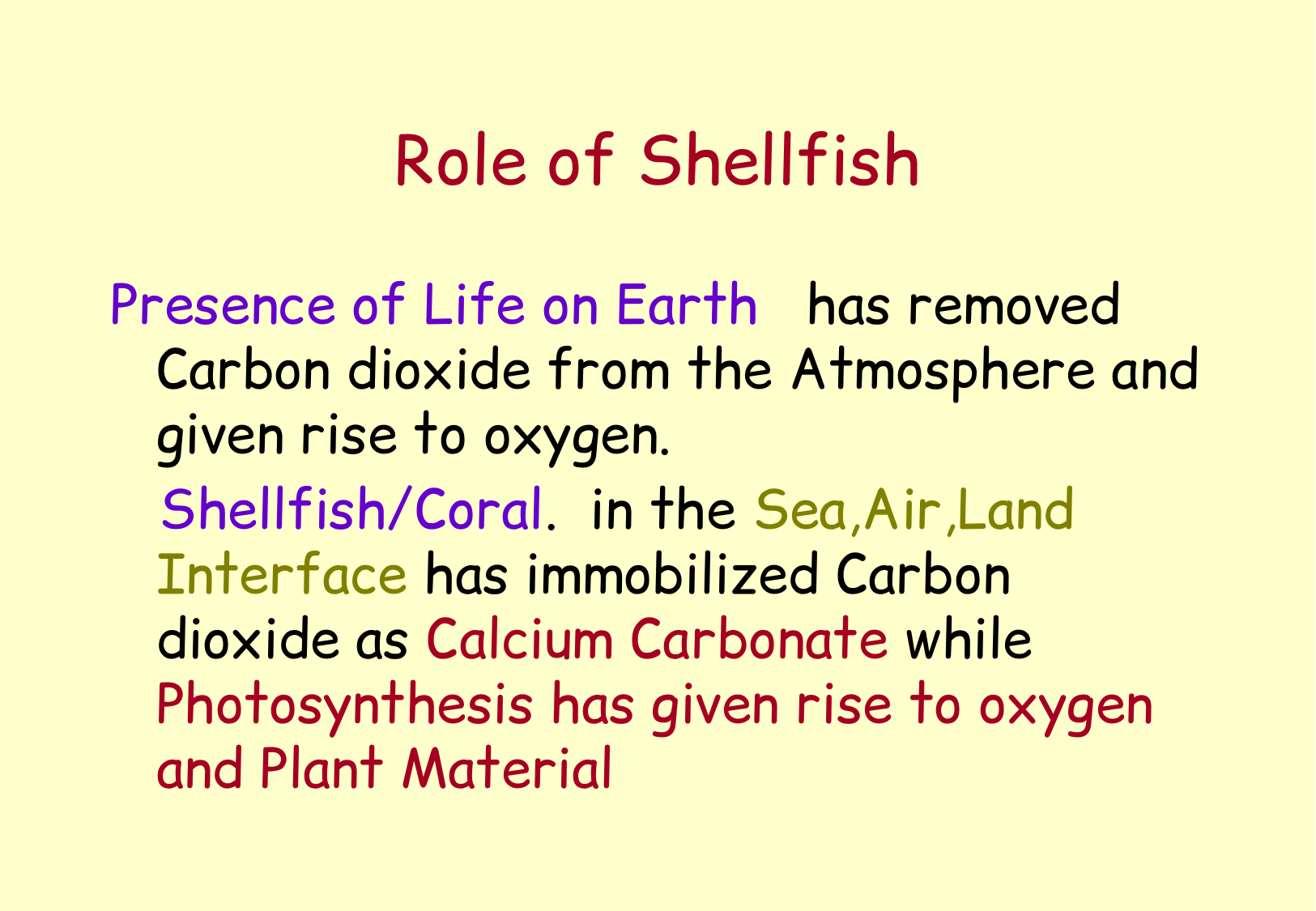

# Role of Shellfish
Presence of Life on Earth  has removed Carbon dioxide from the Atmosphere and given rise to oxygen.
   Shellfish/Coral.  in the Sea,Air,Land Interface has immobilized Carbon dioxide as Calcium Carbonate while Photosynthesis has given rise to oxygen and Plant Material